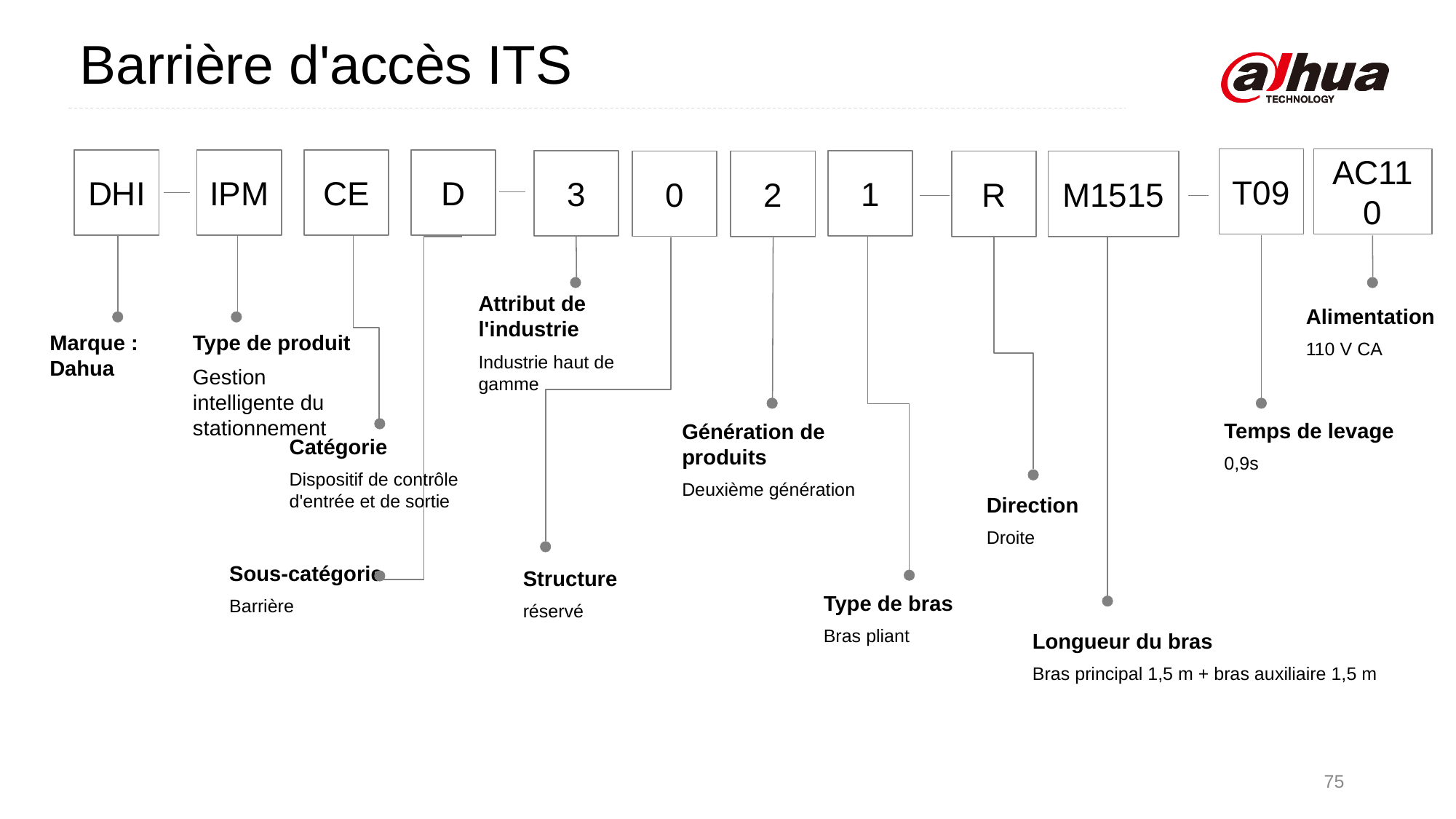

Barrière d'accès ITS
T09
AC110
DHI
IPM
CE
D
3
1
0
R

Marque : Dahua
Type de produit
Gestion intelligente du stationnement

Génération de produits
Deuxième génération

Catégorie
Dispositif de contrôle d'entrée et de sortie
Direction
Droite

Sous-catégorie
Barrière
Structure
réservé

Type de bras
Bras pliant
M1515
2

Attribut de l'industrie
Industrie haut de gamme
Alimentation
110 V CA

Temps de levage
0,9s

Longueur du bras
Bras principal 1,5 m + bras auxiliaire 1,5 m
75